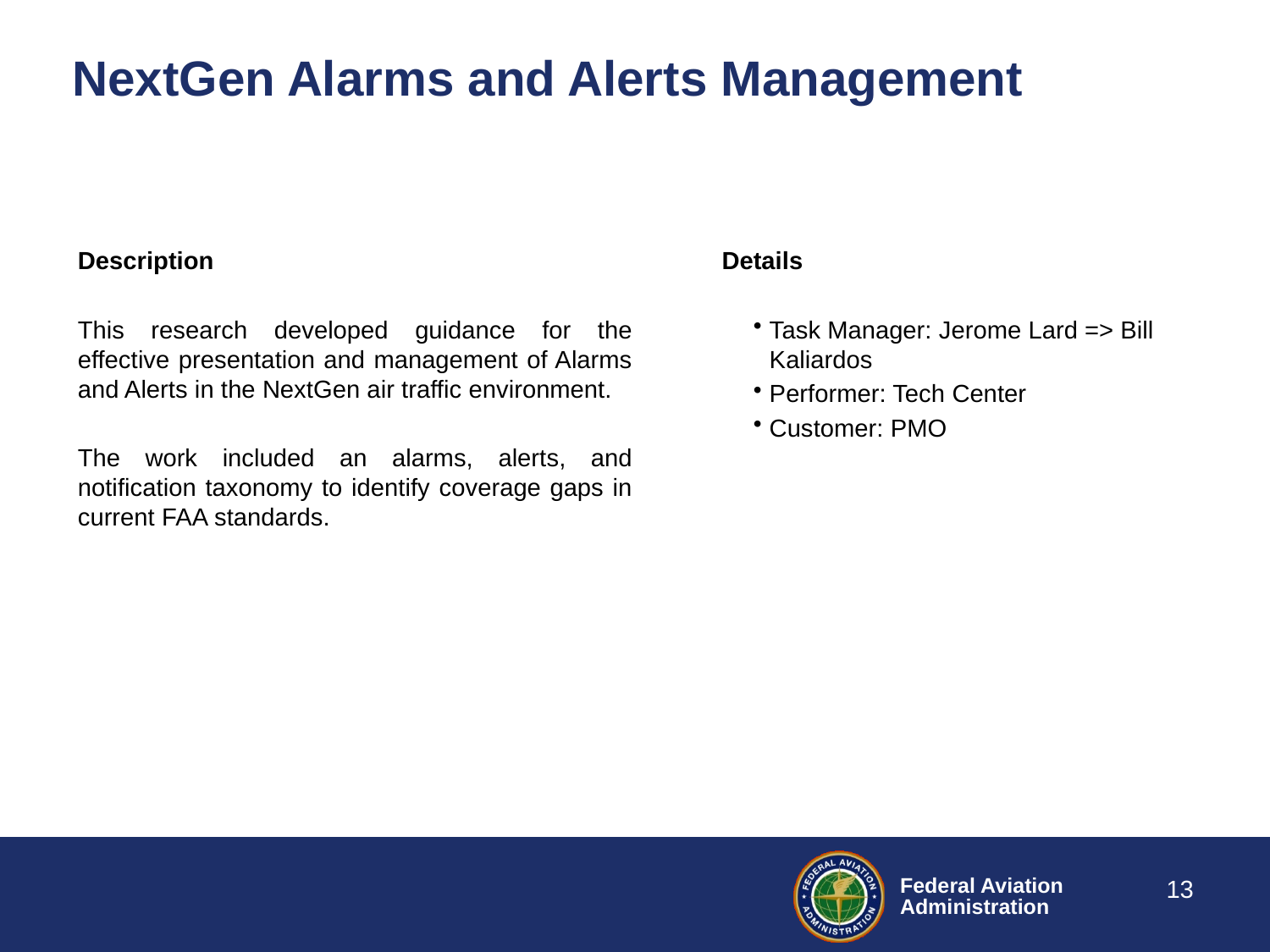

# NextGen Alarms and Alerts Management
Description

This research developed guidance for the effective presentation and management of Alarms and Alerts in the NextGen air traffic environment.

The work included an alarms, alerts, and notification taxonomy to identify coverage gaps in current FAA standards.
Details

Task Manager: Jerome Lard => Bill Kaliardos
Performer: Tech Center
Customer: PMO
13